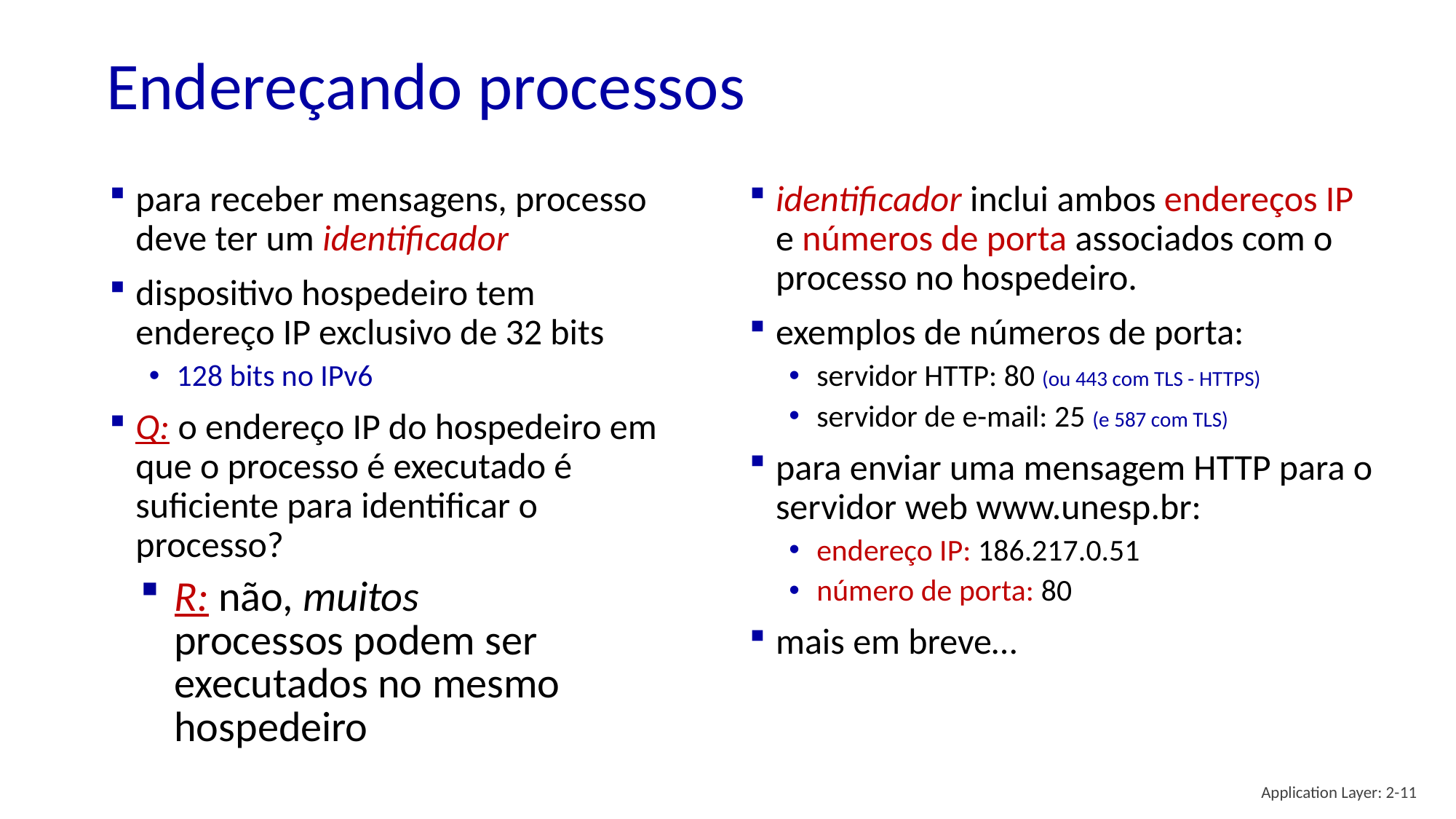

# Endereçando processos
para receber mensagens, processo deve ter um identificador
dispositivo hospedeiro tem endereço IP exclusivo de 32 bits
128 bits no IPv6
Q: o endereço IP do hospedeiro em que o processo é executado é suficiente para identificar o processo?
identificador inclui ambos endereços IP e números de porta associados com o processo no hospedeiro.
exemplos de números de porta:
servidor HTTP: 80 (ou 443 com TLS - HTTPS)
servidor de e-mail: 25 (e 587 com TLS)
para enviar uma mensagem HTTP para o servidor web www.unesp.br:
endereço IP: 186.217.0.51
número de porta: 80
mais em breve…
R: não, muitos processos podem ser executados no mesmo hospedeiro
Application Layer: 2-11